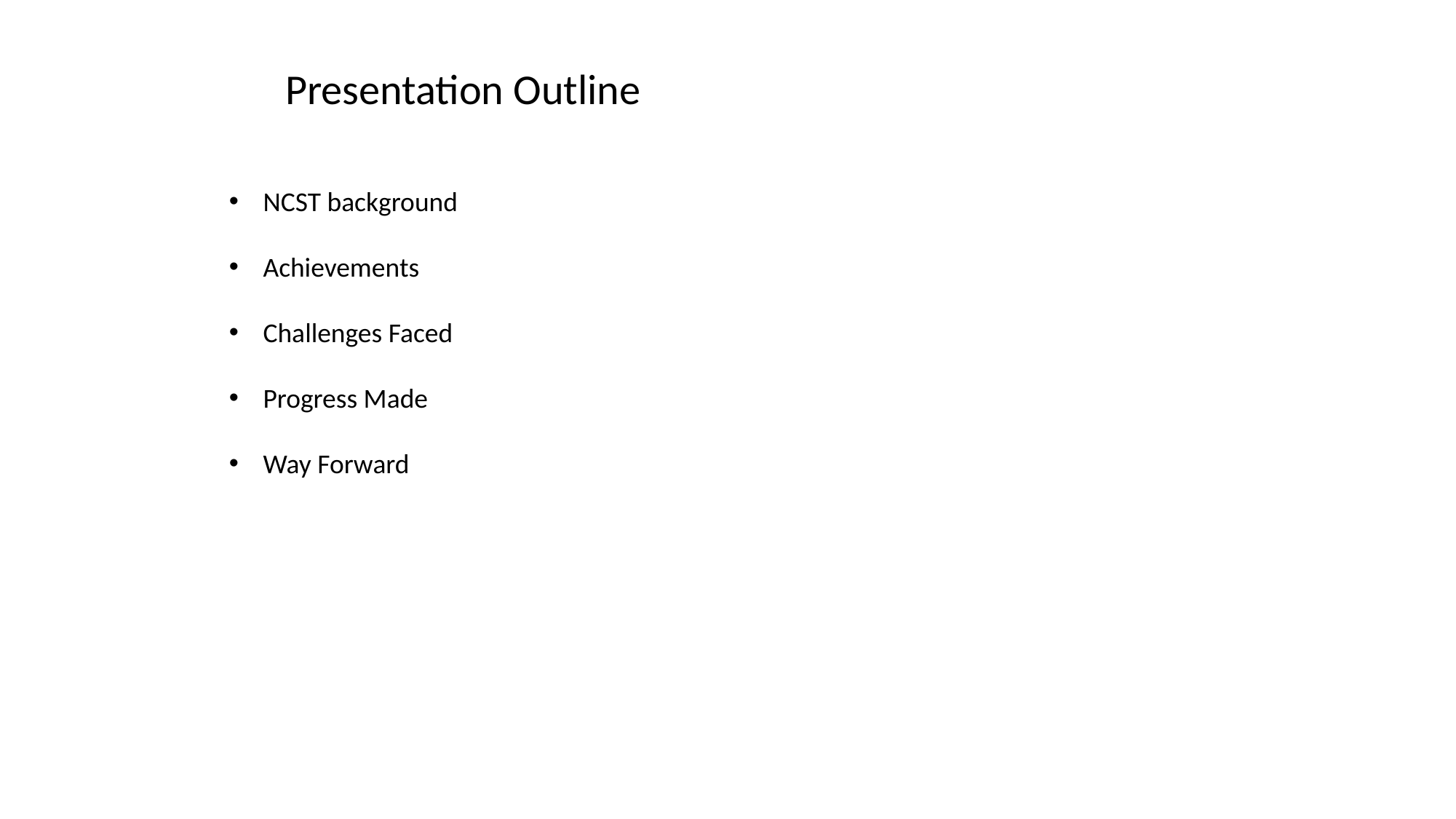

# Presentation Outline
NCST background
Achievements
Challenges Faced
Progress Made
Way Forward